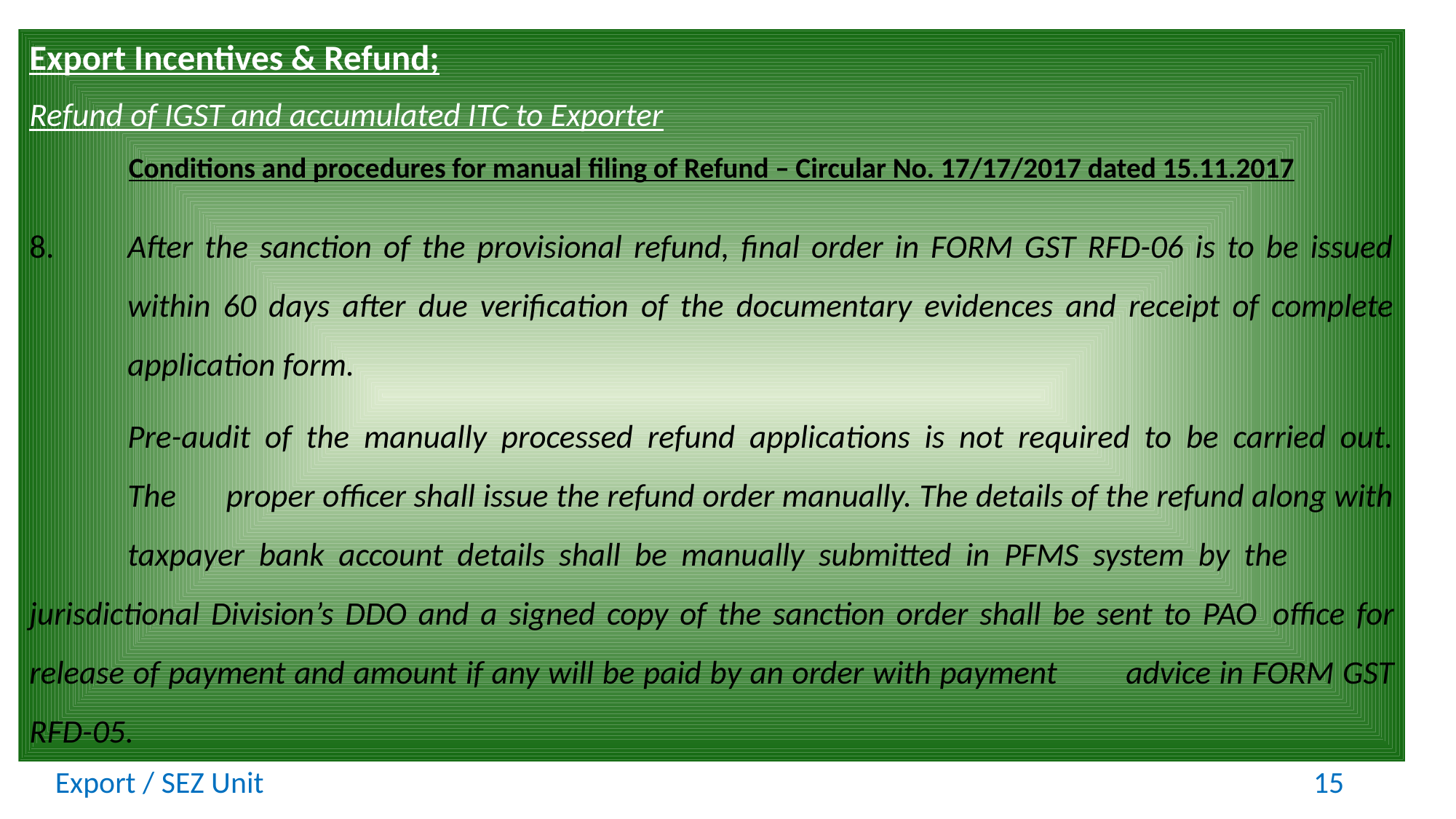

Export Incentives & Refund;
Refund of IGST and accumulated ITC to Exporter
Conditions and procedures for manual filing of Refund – Circular No. 17/17/2017 dated 15.11.2017
8.	After the sanction of the provisional refund, final order in FORM GST RFD-06 is to be issued 	within 60 days after due verification of the documentary evidences and receipt of complete 	application form.
	Pre-audit of the manually processed refund applications is not required to be carried out. 	The 	proper officer shall issue the refund order manually. The details of the refund along with 	taxpayer bank account details shall be manually submitted in PFMS system by the 	jurisdictional Division’s DDO and a signed copy of the sanction order shall be sent to PAO 	office for release of payment and amount if any will be paid by an order with payment 	advice in FORM GST RFD-05.

Export / SEZ Unit
15